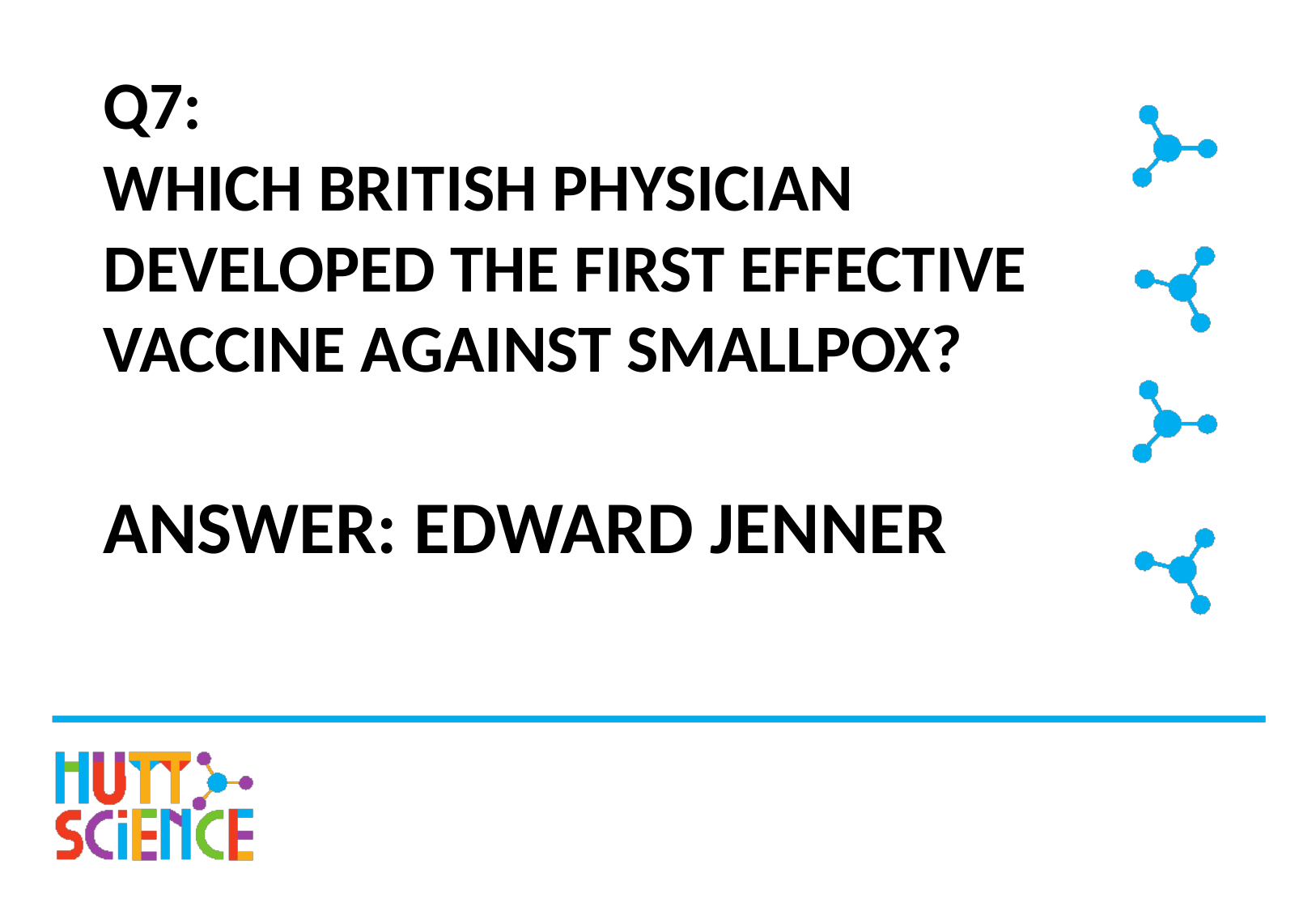

# Q7: WHICH BRITISH PHYSICIAN DEVELOPED THE FIRST EFFECTIVE VACCINE AGAINST SMALLPOX?
ANSWER: EDWARD JENNER